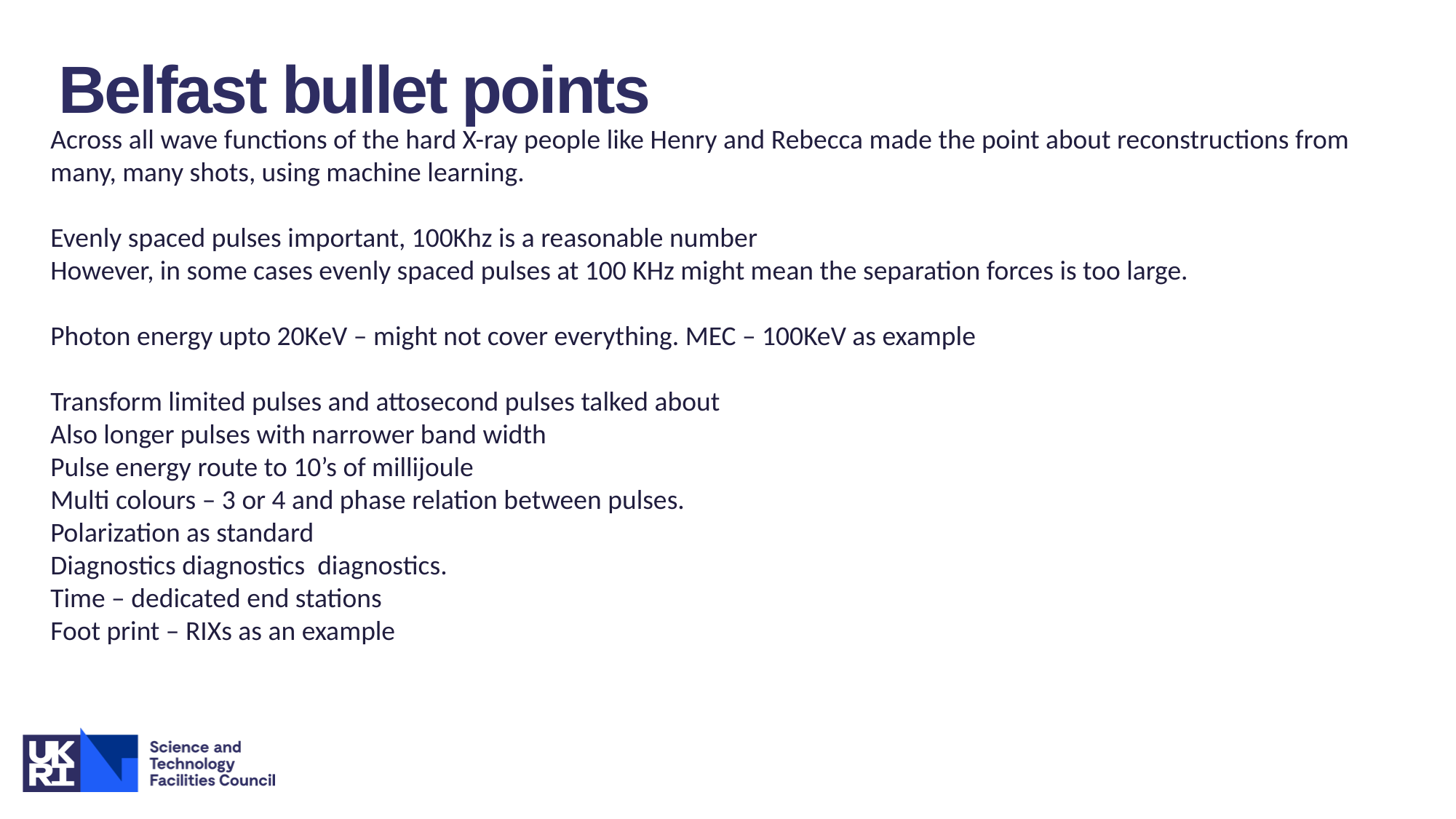

Belfast bullet points
Across all wave functions of the hard X-ray people like Henry and Rebecca made the point about reconstructions from many, many shots, using machine learning.

Evenly spaced pulses important, 100Khz is a reasonable number
However, in some cases evenly spaced pulses at 100 KHz might mean the separation forces is too large.

Photon energy upto 20KeV – might not cover everything. MEC – 100KeV as example

Transform limited pulses and attosecond pulses talked about
Also longer pulses with narrower band width
Pulse energy route to 10’s of millijoule
Multi colours – 3 or 4 and phase relation between pulses.
Polarization as standard
Diagnostics diagnostics  diagnostics.
Time – dedicated end stations
Foot print – RIXs as an example